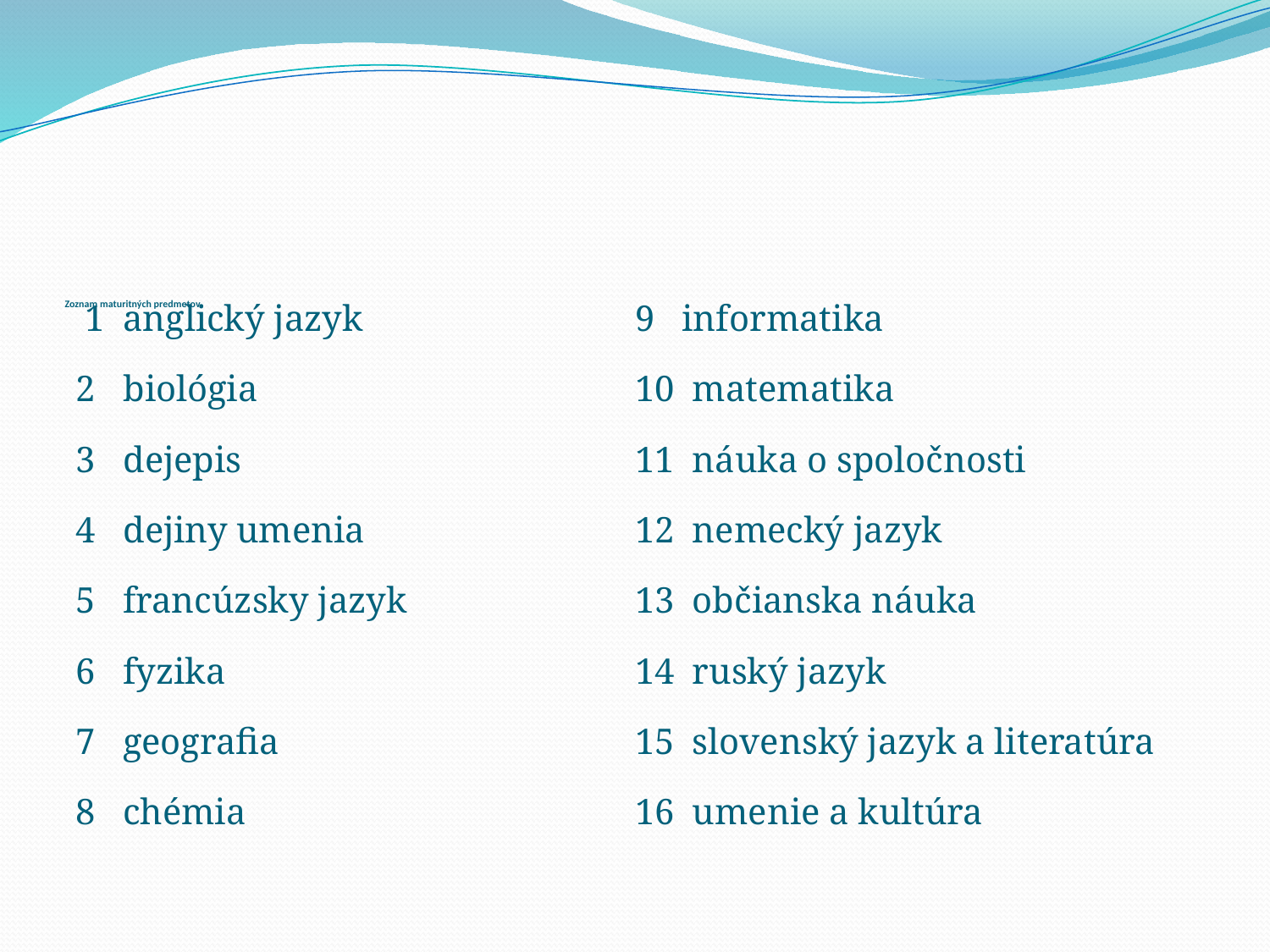

# Zoznam maturitných predmetov
 1  anglický jazyk
2   biológia
3   dejepis
4   dejiny umenia
5   francúzsky jazyk
6   fyzika
7   geografia
8   chémia

9   informatika
10  matematika
11  náuka o spoločnosti
12  nemecký jazyk
13  občianska náuka
14  ruský jazyk
15  slovenský jazyk a literatúra
16  umenie a kultúra